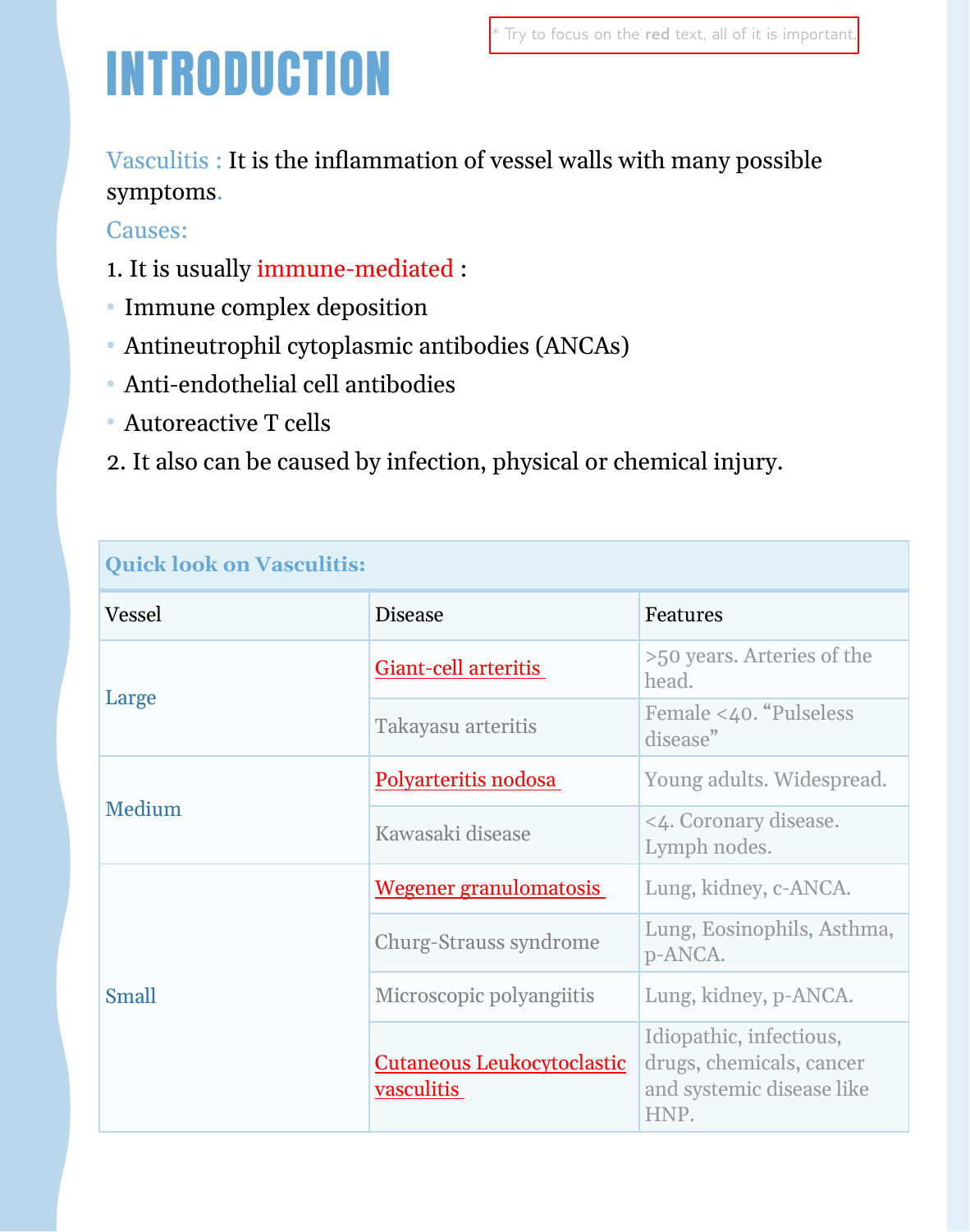

* Try to focus on the red text, all of it is important.

# introduction
Vasculitis : It is the inflammation of vessel walls with many possible symptoms.
Causes:
1. It is usually immune-mediated :
Immune complex deposition
Antineutrophil cytoplasmic antibodies (ANCAs)
Anti-endothelial cell antibodies
Autoreactive T cells
2. It also can be caused by infection, physical or chemical injury.

| Quick look on Vasculitis: |  |  |
| --- | --- | --- |
| Vessel | Disease | Features |
| Large | Giant-cell arteritis | >50 years. Arteries of the head. |
|  | Takayasu arteritis | Female <40. “Pulseless disease” |
| Medium | Polyarteritis nodosa | Young adults. Widespread. |
|  | Kawasaki disease | <4. Coronary disease. Lymph nodes. |
| Small | Wegener granulomatosis | Lung, kidney, c-ANCA. |
|  | Churg-Strauss syndrome | Lung, Eosinophils, Asthma, p-ANCA. |
|  | Microscopic polyangiitis | Lung, kidney, p-ANCA. |
|  | Cutaneous Leukocytoclastic vasculitis | Idiopathic, infectious, drugs, chemicals, cancer and systemic disease like HNP. |